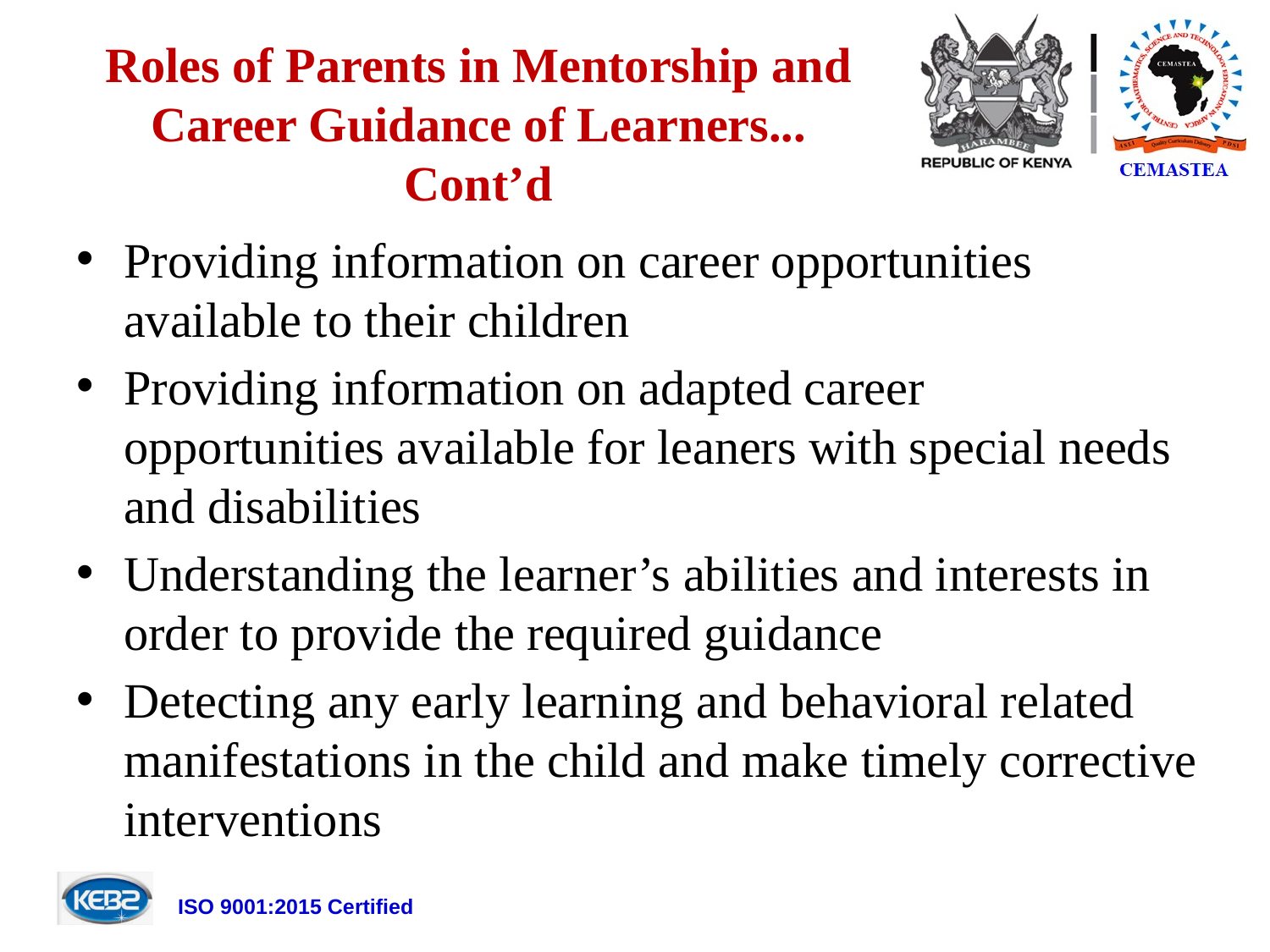

# Roles of Parents in Mentorship and Career Guidance of Learners... Cont’d
Providing information on career opportunities available to their children
Providing information on adapted career opportunities available for leaners with special needs and disabilities
Understanding the learner’s abilities and interests in order to provide the required guidance
Detecting any early learning and behavioral related manifestations in the child and make timely corrective interventions